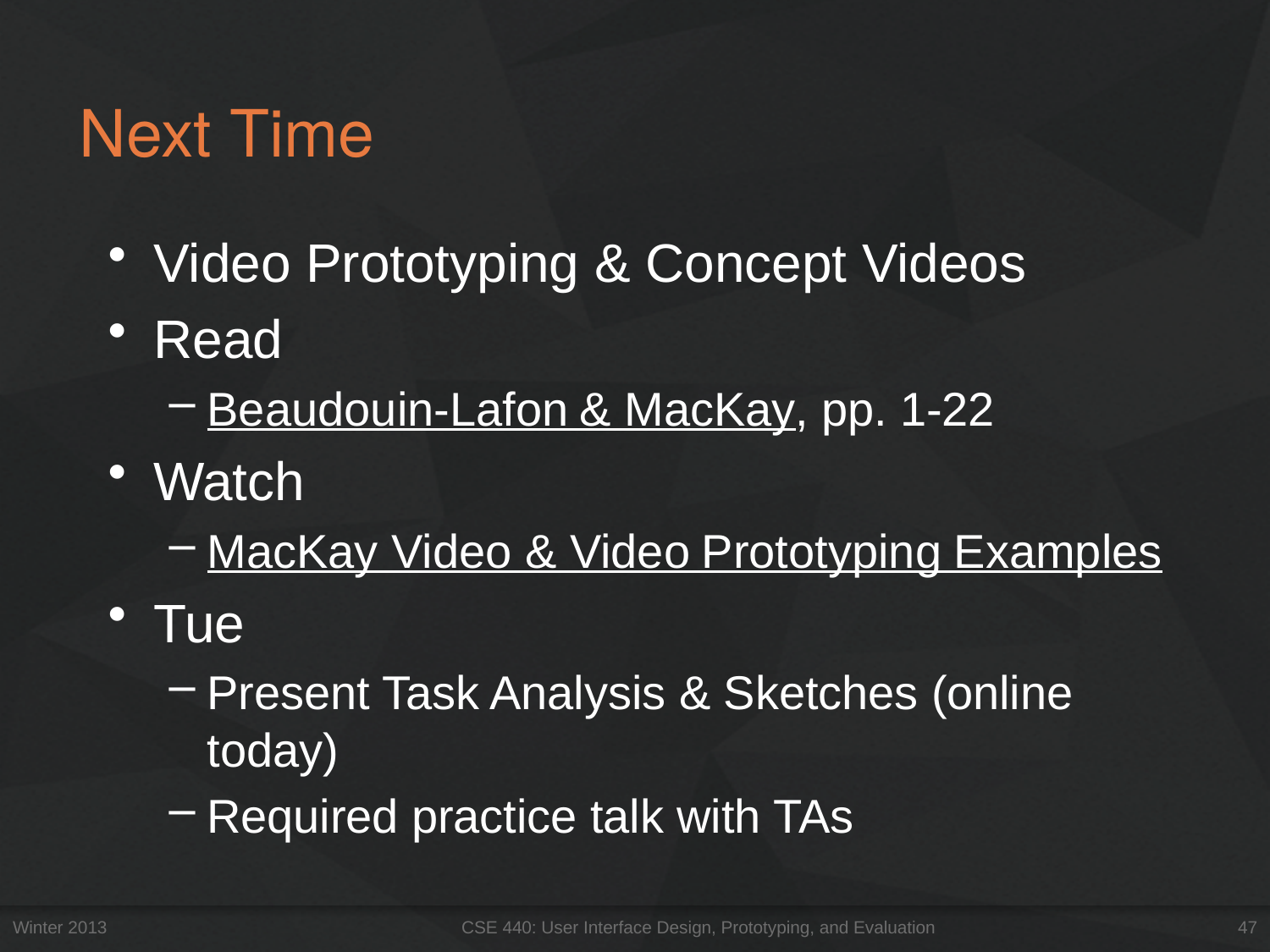

# Next Time
Video Prototyping & Concept Videos
Read
Beaudouin-Lafon & MacKay, pp. 1-22
Watch
MacKay Video & Video Prototyping Examples
Tue
Present Task Analysis & Sketches (online today)
Required practice talk with TAs
Winter 2013
CSE 440: User Interface Design, Prototyping, and Evaluation
47